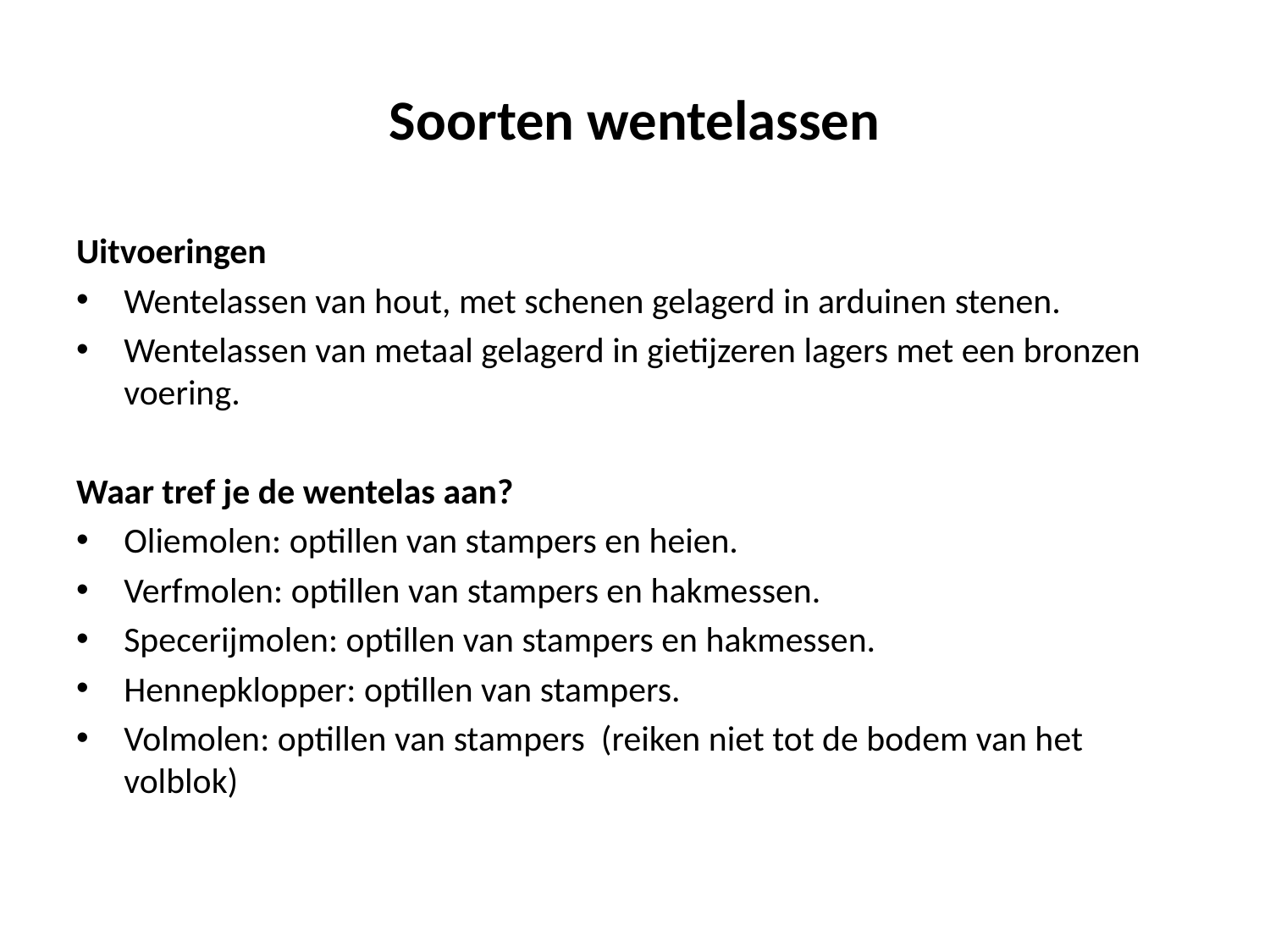

# Soorten wentelassen
Uitvoeringen
Wentelassen van hout, met schenen gelagerd in arduinen stenen.
Wentelassen van metaal gelagerd in gietijzeren lagers met een bronzen voering.

Waar tref je de wentelas aan?
Oliemolen: optillen van stampers en heien.
Verfmolen: optillen van stampers en hakmessen.
Specerijmolen: optillen van stampers en hakmessen.
Hennepklopper: optillen van stampers.
Volmolen: optillen van stampers  (reiken niet tot de bodem van het volblok)